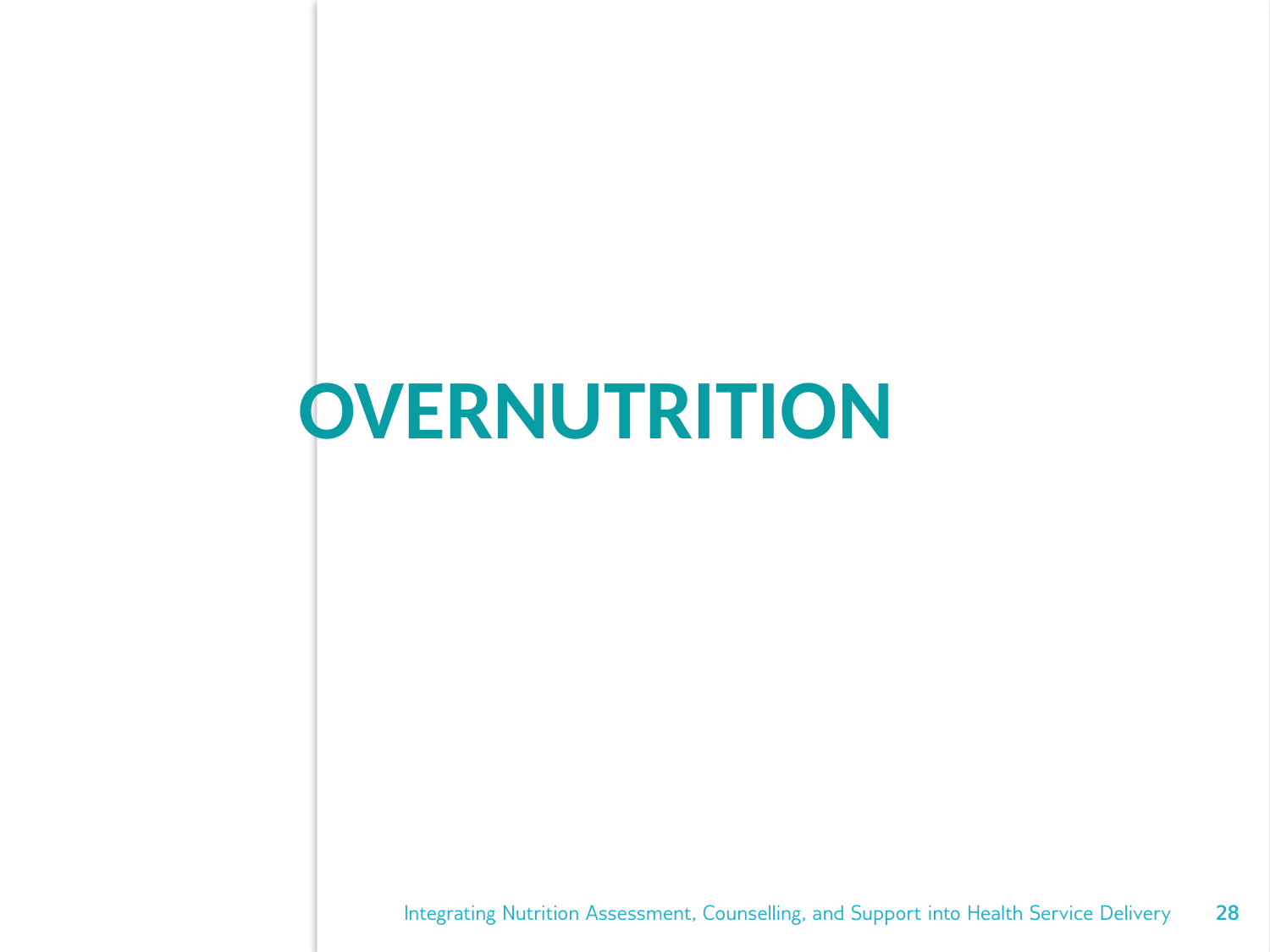

# OVERNutrItion
Integrating Nutrition Assessment, Counselling, and Support into Health Service Delivery
28